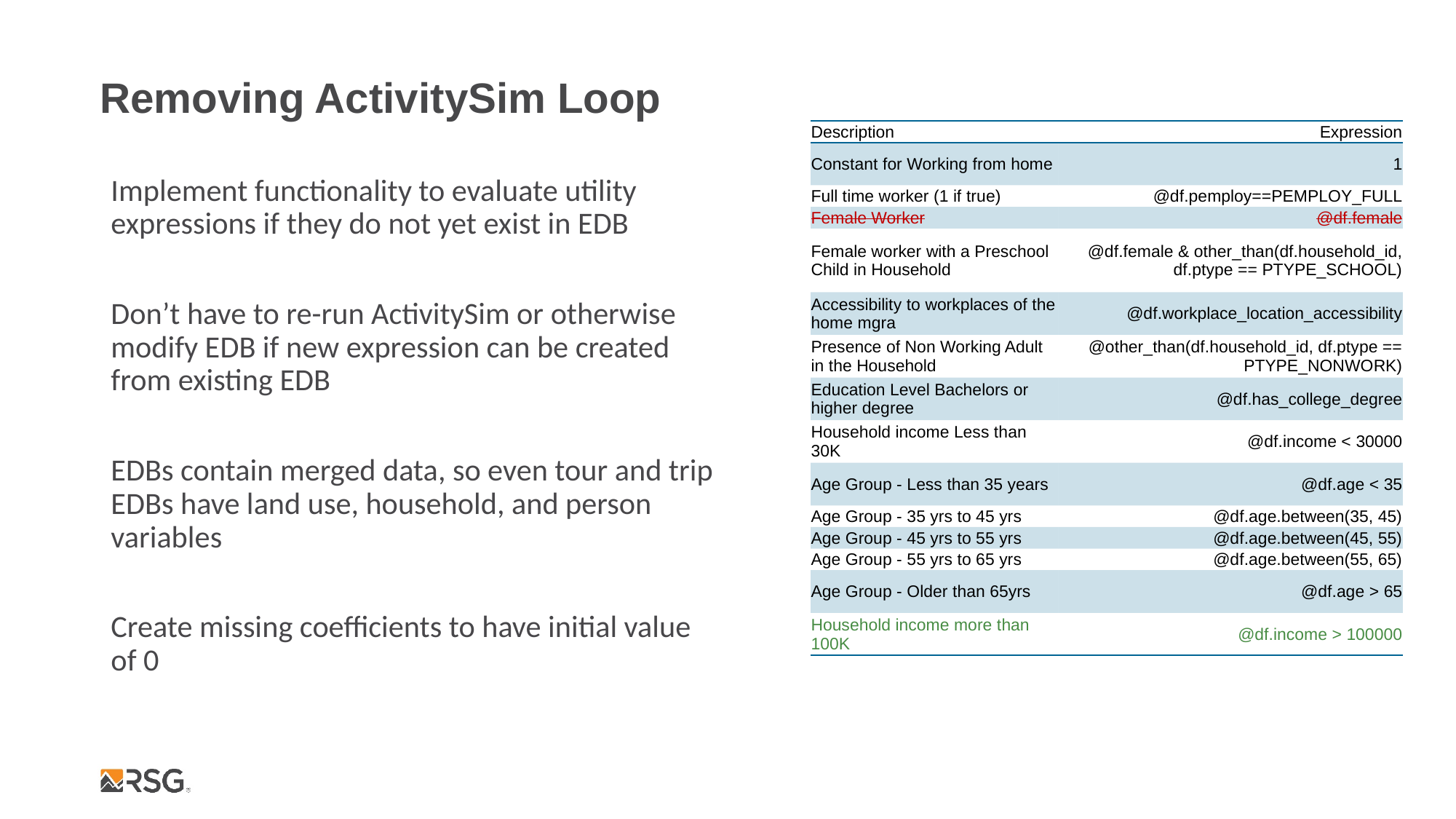

# Removing ActivitySim Loop
| Description | Expression |
| --- | --- |
| Constant for Working from home | 1 |
| Full time worker (1 if true) | @df.pemploy==PEMPLOY\_FULL |
| Female Worker | @df.female |
| Female worker with a Preschool Child in Household | @df.female & other\_than(df.household\_id, df.ptype == PTYPE\_SCHOOL) |
| Accessibility to workplaces of the home mgra | @df.workplace\_location\_accessibility |
| Presence of Non Working Adult in the Household | @other\_than(df.household\_id, df.ptype == PTYPE\_NONWORK) |
| Education Level Bachelors or higher degree | @df.has\_college\_degree |
| Household income Less than 30K | @df.income < 30000 |
| Age Group - Less than 35 years | @df.age < 35 |
| Age Group - 35 yrs to 45 yrs | @df.age.between(35, 45) |
| Age Group - 45 yrs to 55 yrs | @df.age.between(45, 55) |
| Age Group - 55 yrs to 65 yrs | @df.age.between(55, 65) |
| Age Group - Older than 65yrs | @df.age > 65 |
| Household income more than 100K | @df.income > 100000 |
Implement functionality to evaluate utility expressions if they do not yet exist in EDB

Don’t have to re-run ActivitySim or otherwise modify EDB if new expression can be created from existing EDB

EDBs contain merged data, so even tour and trip EDBs have land use, household, and person variables

Create missing coefficients to have initial value of 0